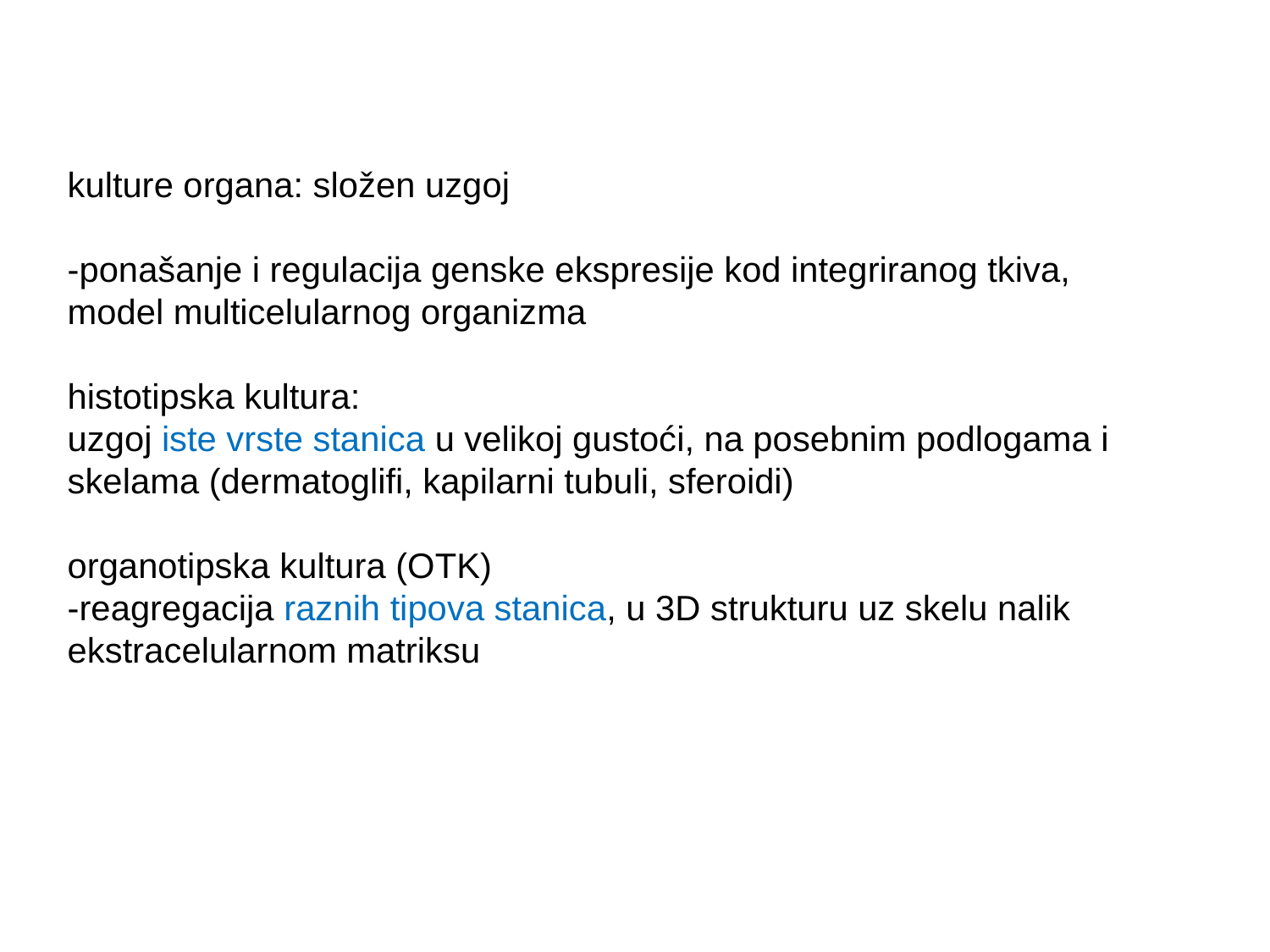

kulture organa: složen uzgoj

-ponašanje i regulacija genske ekspresije kod integriranog tkiva,
model multicelularnog organizma

histotipska kultura:
uzgoj iste vrste stanica u velikoj gustoći, na posebnim podlogama i skelama (dermatoglifi, kapilarni tubuli, sferoidi)

organotipska kultura (OTK)
-reagregacija raznih tipova stanica, u 3D strukturu uz skelu nalik ekstracelularnom matriksu